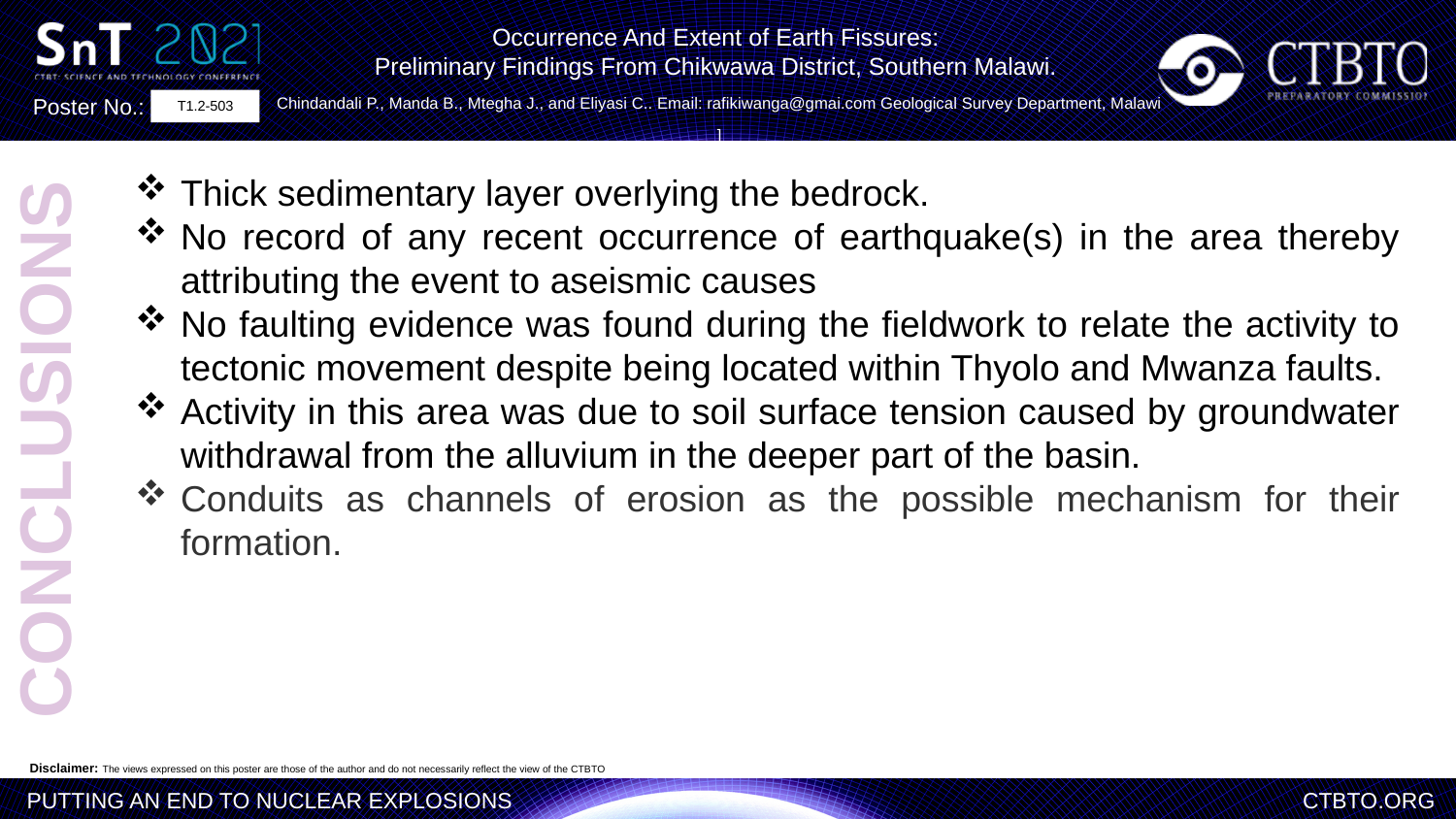

Occurrence And Extent of Earth Fissures:
Preliminary Findings From Chikwawa District, Southern Malawi.
Chindandali P., Manda B., Mtegha J., and Eliyasi C.. Email: rafikiwanga@gmai.com Geological Survey Department, Malawi
]
T1.2-503
Thick sedimentary layer overlying the bedrock.
No record of any recent occurrence of earthquake(s) in the area thereby attributing the event to aseismic causes
No faulting evidence was found during the fieldwork to relate the activity to tectonic movement despite being located within Thyolo and Mwanza faults.
Activity in this area was due to soil surface tension caused by groundwater withdrawal from the alluvium in the deeper part of the basin.
Conduits as channels of erosion as the possible mechanism for their formation.

CONCLUSIONS